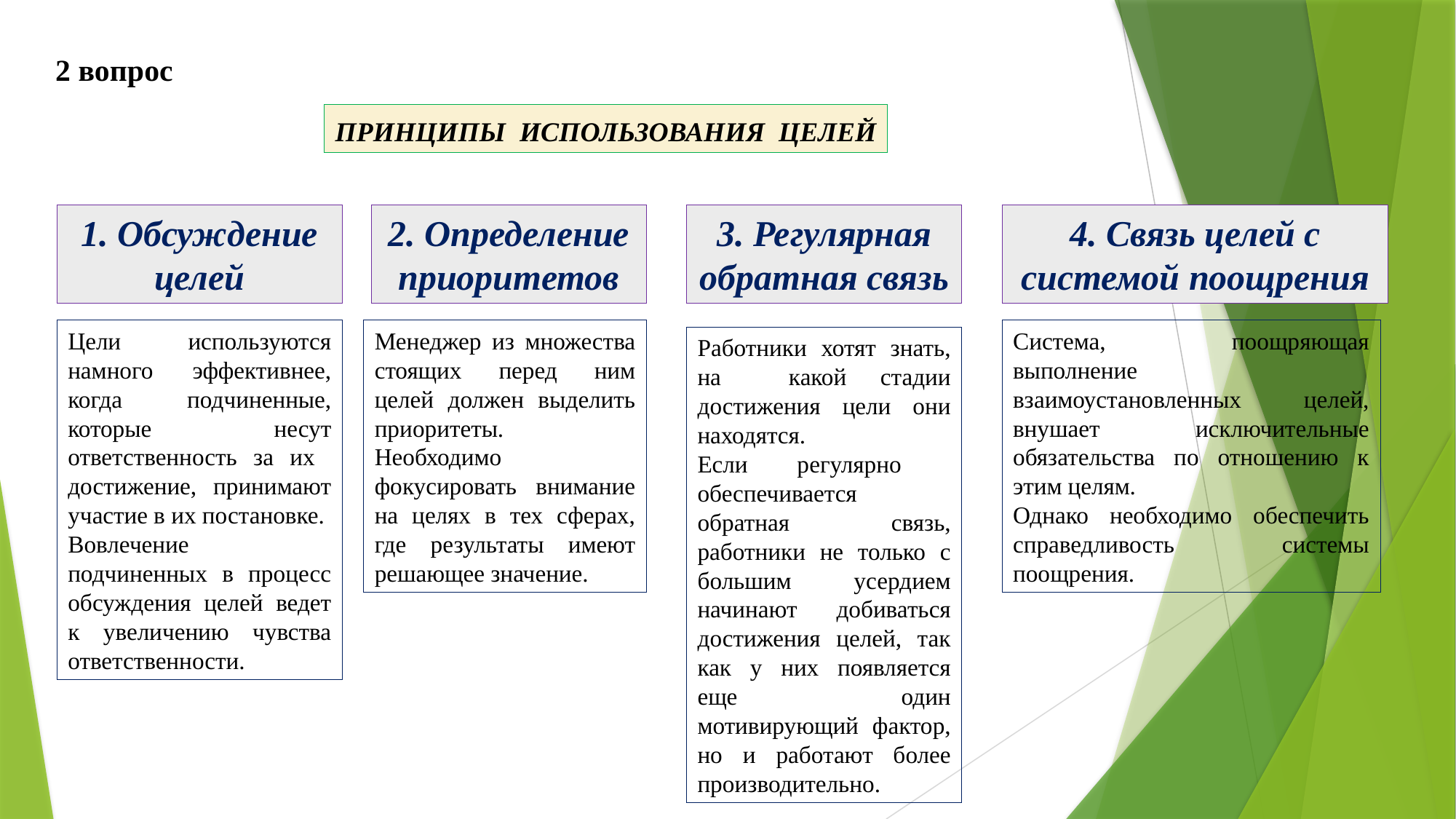

2 вопрос
ПРИНЦИПЫ  ИСПОЛЬЗОВАНИЯ  ЦЕЛЕЙ
4. Связь целей с системой поощрения
1. Обсуждение целей
2. Определение приоритетов
3. Регулярная обратная связь
Цели используются намного эффективнее, когда подчиненные, которые несут ответственность за их  достижение, принимают участие в их постановке.
Вовлечение подчиненных в процесс обсуждения целей ведет к увеличению чувства ответственности.
Менеджер из множества стоящих перед ним целей должен выделить приоритеты. Необходимо фокусировать внимание на целях в тех сферах, где результаты имеют решающее значение.
Система, поощряющая выполнение взаимоустановленных целей, внушает исключительные обязательства по отношению к этим целям.
Однако необходимо обеспечить справедливость системы поощрения.
Работники хотят знать, на  какой стадии достижения цели они находятся.
Если регулярно  обеспечивается обратная связь, работники не только с большим усердием начинают добиваться достижения целей, так как у них появляется еще один мотивирующий фактор, но и работают более производительно.